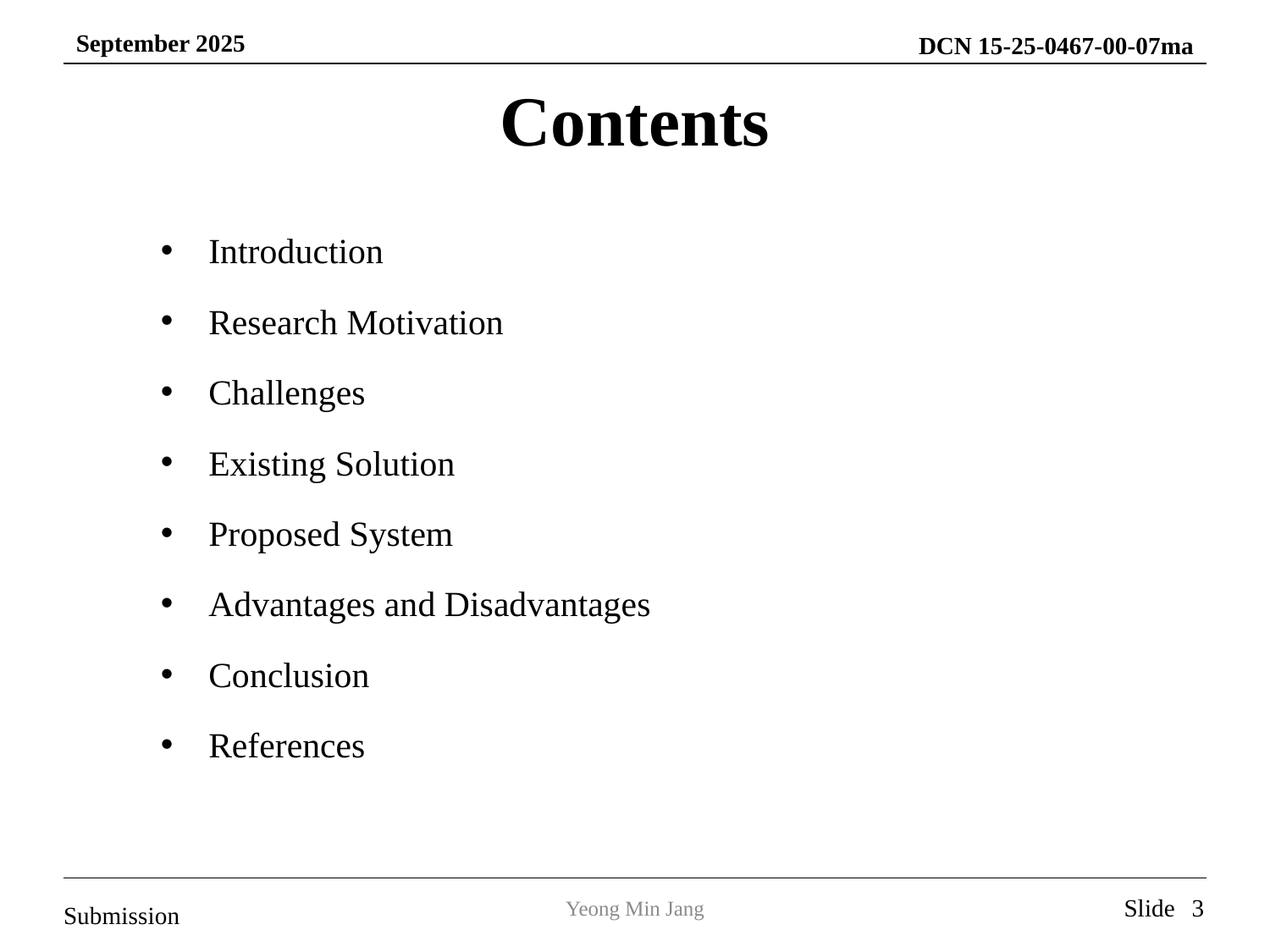

# Contents
Introduction
Research Motivation
Challenges
Existing Solution
Proposed System
Advantages and Disadvantages
Conclusion
References